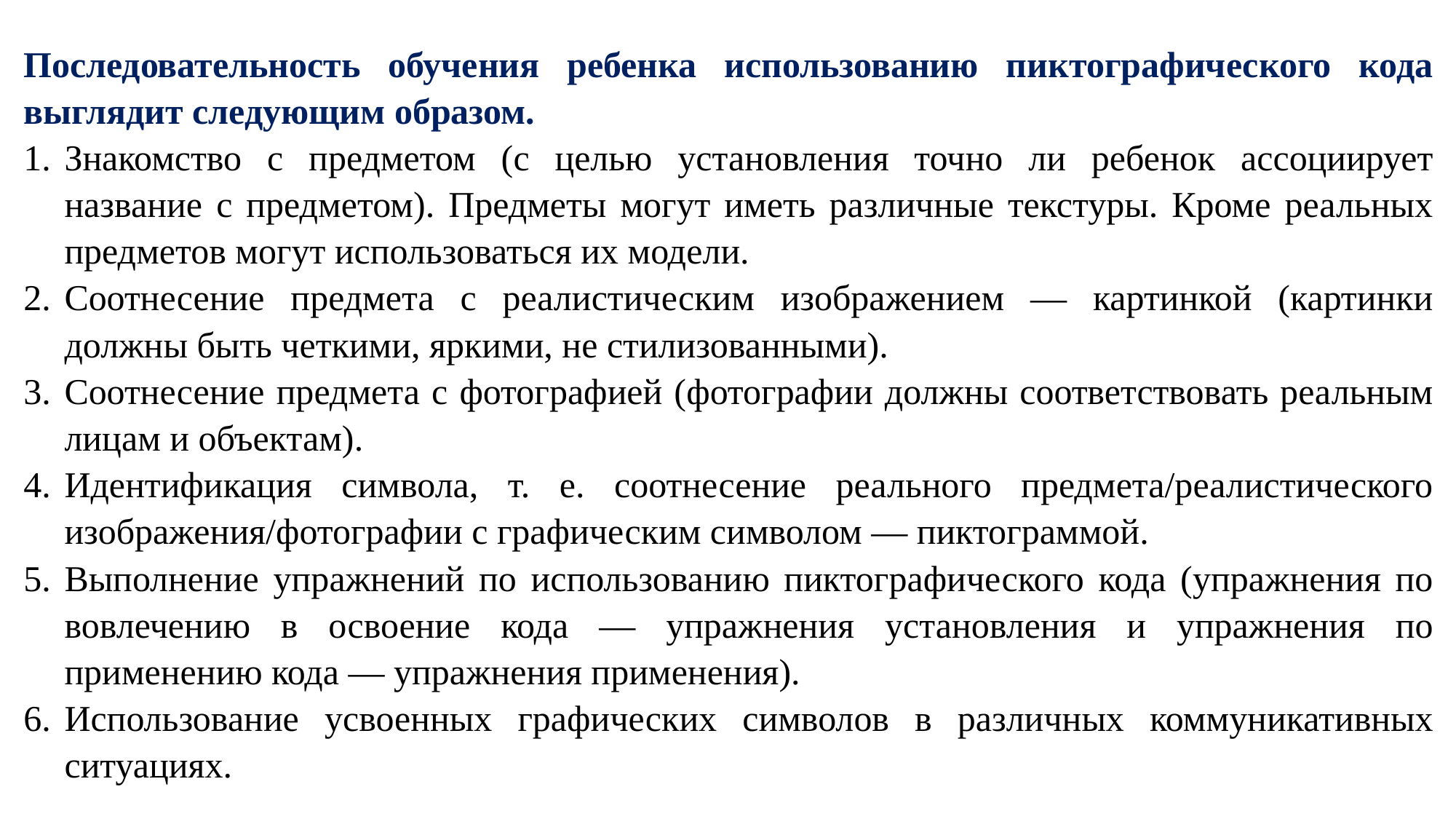

Последовательность обучения ребенка использованию пиктографического кода выглядит следующим образом.
Знакомство с предметом (с целью установления точно ли ребенок ассоциирует название с предметом). Предметы могут иметь различные текстуры. Кроме реальных предметов могут использоваться их модели.
Соотнесение предмета с реалистическим изображением — картинкой (картинки должны быть четкими, яркими, не стилизованными).
Соотнесение предмета с фотографией (фотографии должны соответствовать реальным лицам и объектам).
Идентификация символа, т. е. соотнесение реального предмета/реалистического изображения/фотографии с графическим символом — пиктограммой.
Выполнение упражнений по использованию пиктографического кода (упражнения по вовлечению в освоение кода — упражнения установления и упражнения по применению кода — упражнения применения).
Использование усвоенных графических символов в различных коммуникативных ситуациях.